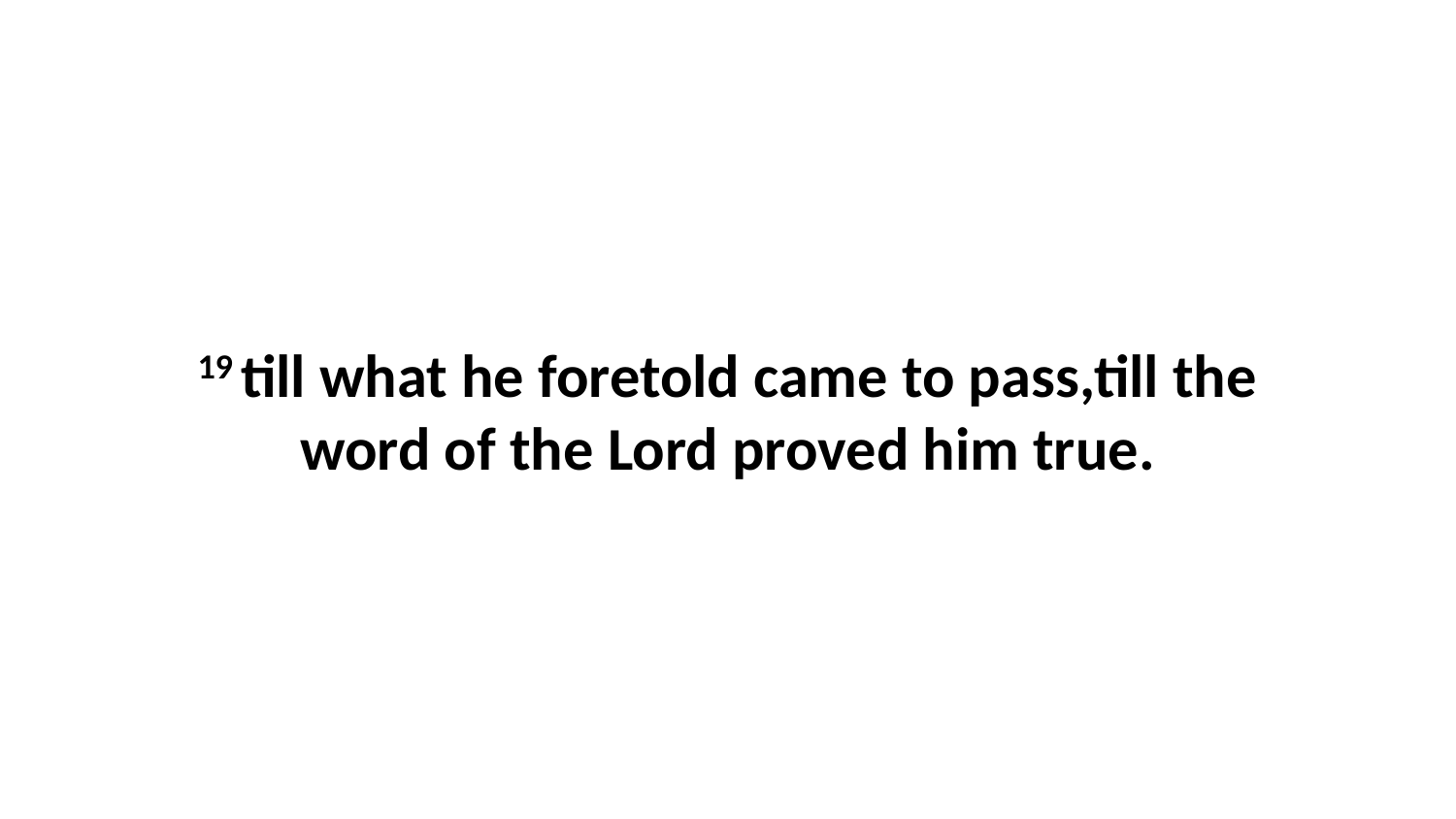

19 till what he foretold came to pass,till the word of the Lord proved him true.